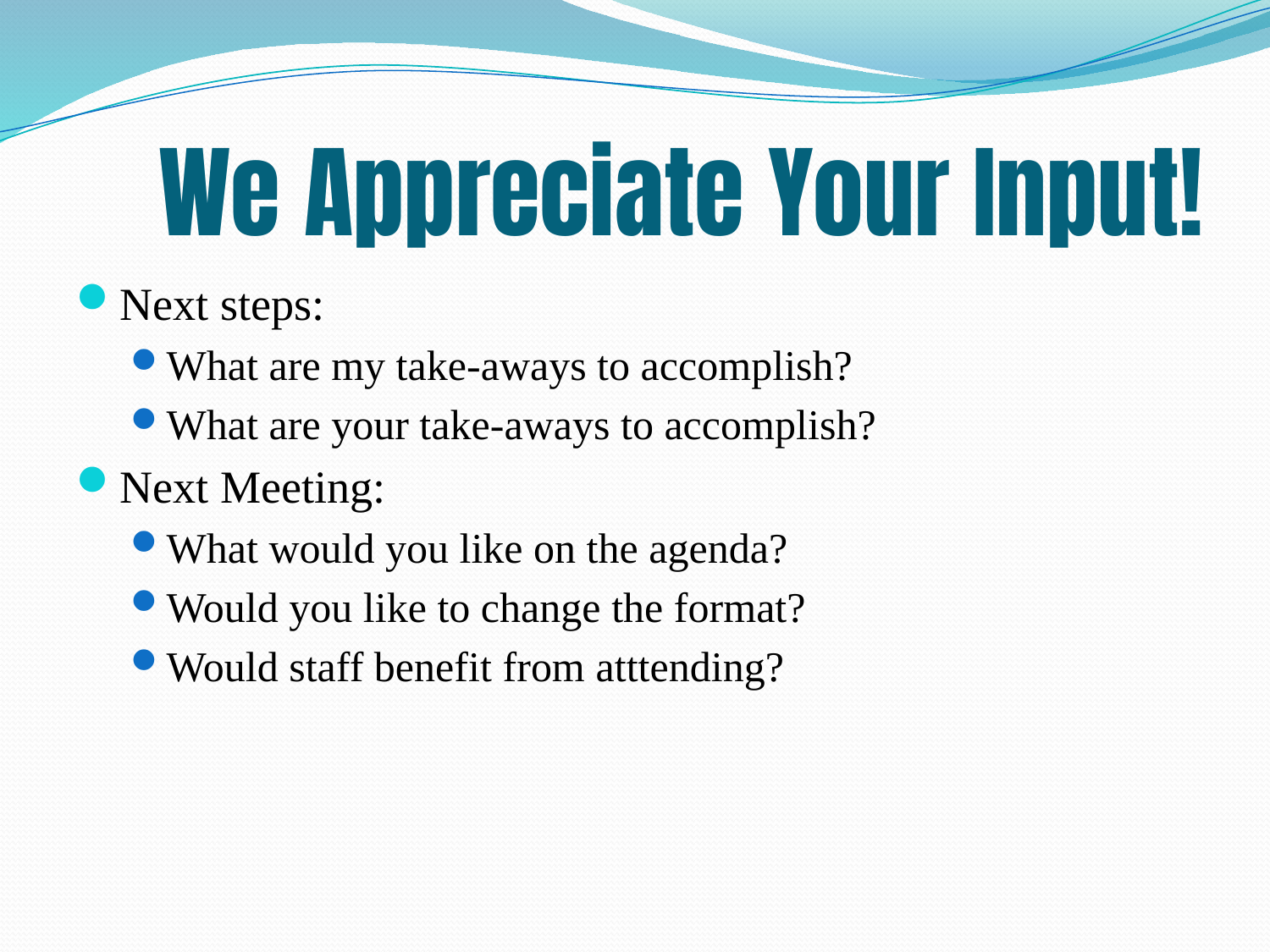

# We Appreciate Your Input!
Next steps:
What are my take-aways to accomplish?
What are your take-aways to accomplish?
Next Meeting:
What would you like on the agenda?
Would you like to change the format?
Would staff benefit from atttending?